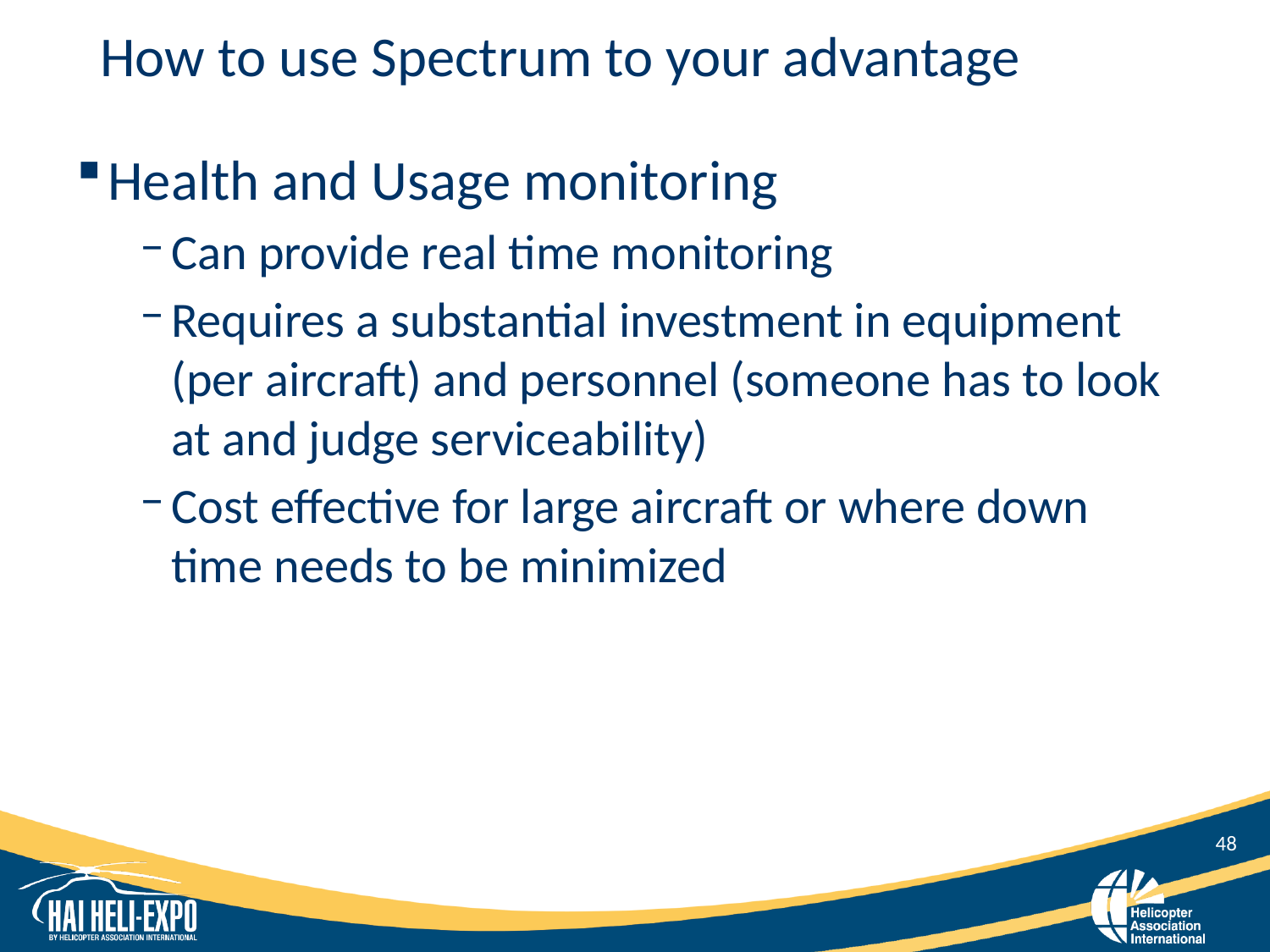

# How to use Spectrum to your advantage
Health and Usage monitoring
Can provide real time monitoring
Requires a substantial investment in equipment (per aircraft) and personnel (someone has to look at and judge serviceability)
Cost effective for large aircraft or where down time needs to be minimized
48